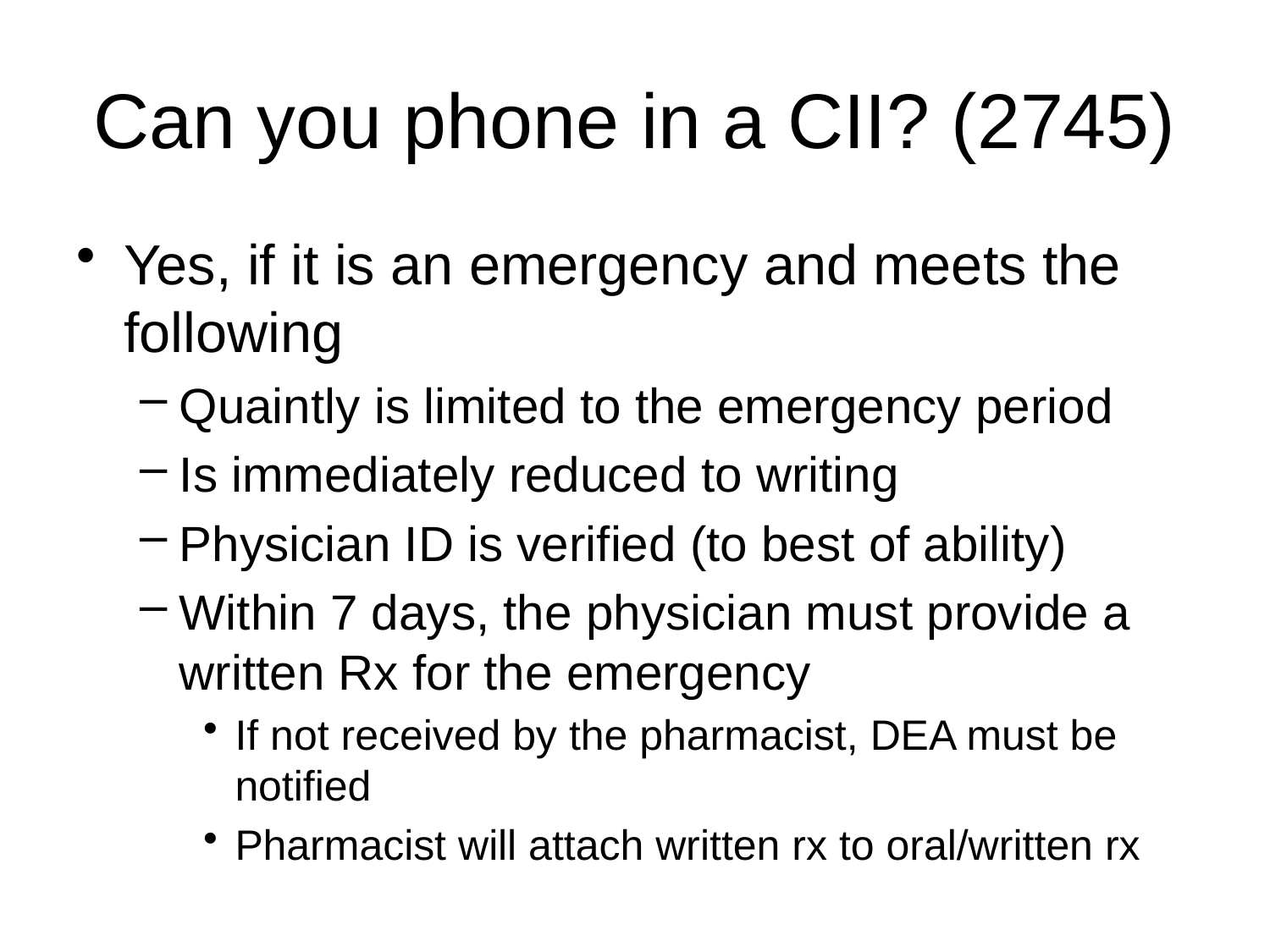

# Can you phone in a CII? (2745)
Yes, if it is an emergency and meets the following
Quaintly is limited to the emergency period
Is immediately reduced to writing
Physician ID is verified (to best of ability)
Within 7 days, the physician must provide a written Rx for the emergency
If not received by the pharmacist, DEA must be notified
Pharmacist will attach written rx to oral/written rx